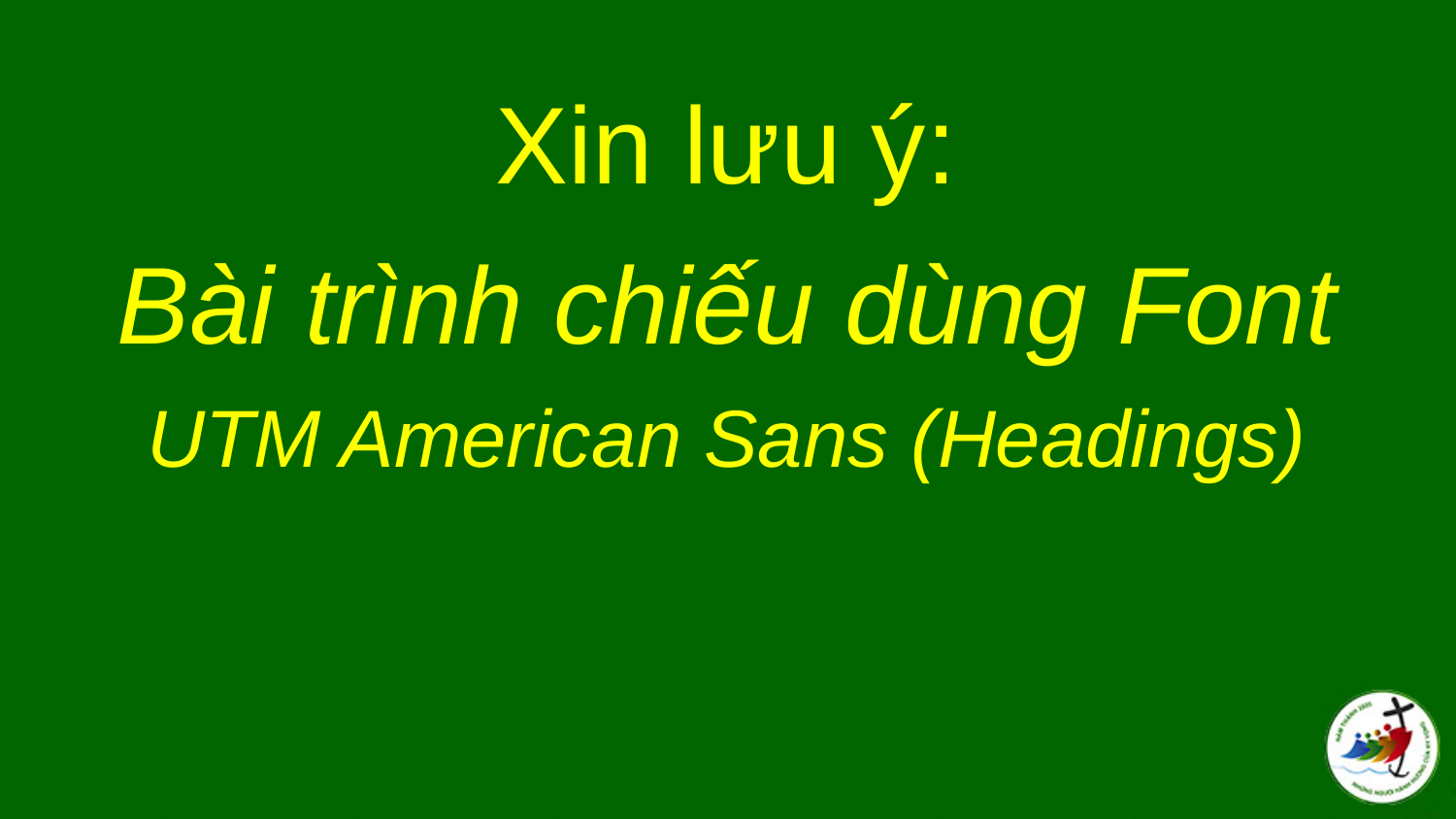

Xin lưu ý:
Bài trình chiếu dùng Font
UTM American Sans (Headings)
#